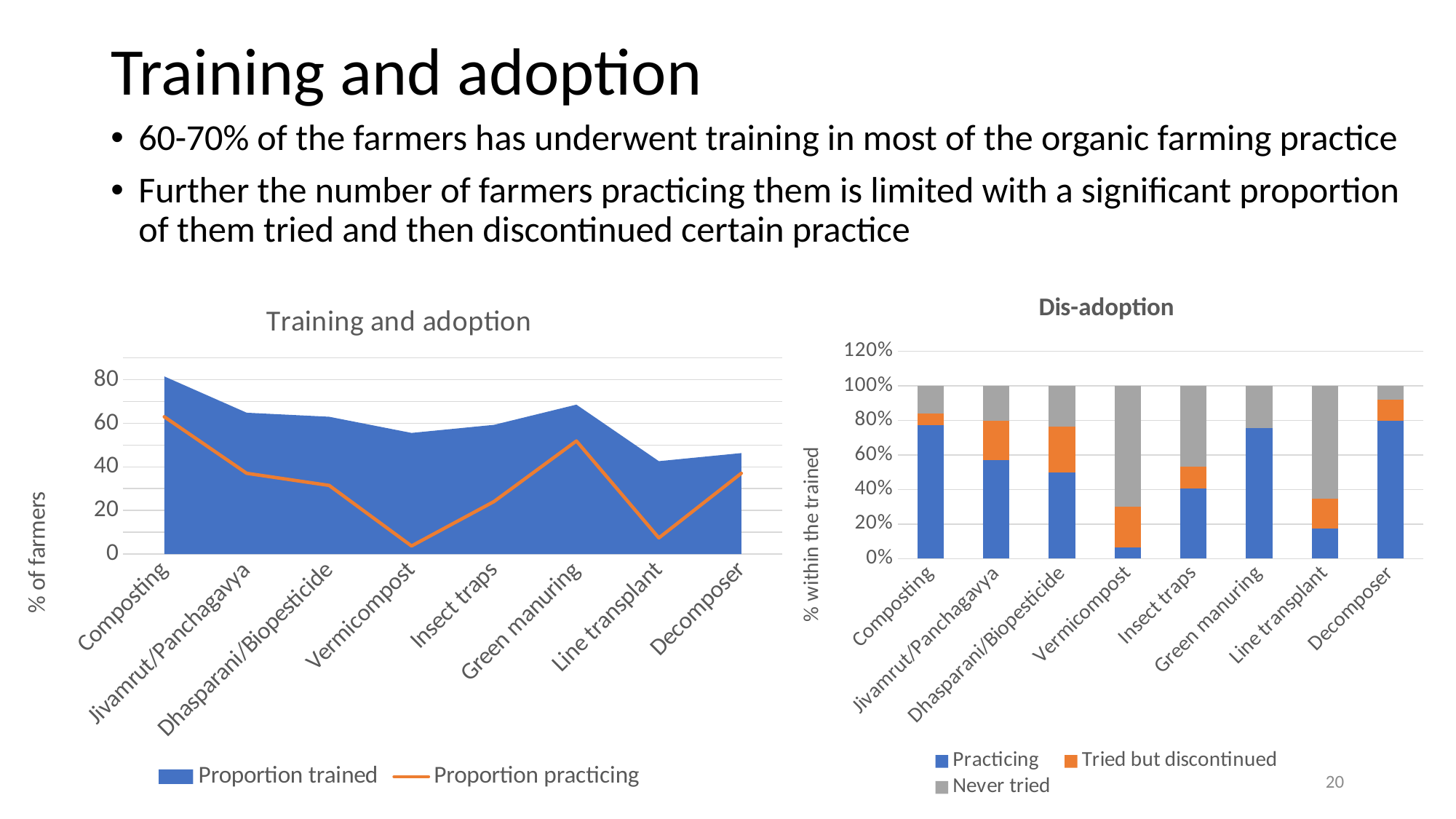

# Training and adoption
60-70% of the farmers has underwent training in most of the organic farming practice
Further the number of farmers practicing them is limited with a significant proportion of them tried and then discontinued certain practice

### Chart: Dis-adoption

| Category | Practicing | Tried but discontinued | Never tried |
|---|---|---|---|
| Composting | 0.7727272727272727 | 0.06818181818181818 | 0.1590909090909091 |
| Jivamrut/Panchagavya | 0.5714285714285714 | 0.22857142857142856 | 0.2 |
| Dhasparani/Biopesticide | 0.5 | 0.2647058823529412 | 0.23529411764705882 |
| Vermicompost | 0.06666666666666667 | 0.23333333333333334 | 0.7 |
| Insect traps | 0.40625 | 0.125 | 0.46875 |
| Green manuring | 0.7567567567567568 | 0.0 | 0.24324324324324326 |
| Line transplant | 0.17391304347826086 | 0.17391304347826086 | 0.6521739130434783 |
| Decomposer | 0.8 | 0.12 | 0.08 |

### Chart: Training and adoption

| Category | Proportion trained | Proportion practicing |
|---|---|---|
| Composting | 81.48148148148148 | 62.96296296296296 |
| Jivamrut/Panchagavya | 64.81481481481481 | 37.03703703703704 |
| Dhasparani/Biopesticide | 62.96296296296296 | 31.48148148148148 |
| Vermicompost | 55.55555555555555 | 3.7037037037037033 |
| Insect traps | 59.25925925925925 | 24.074074074074073 |
| Green manuring | 68.51851851851852 | 51.85185185185185 |
| Line transplant | 42.59259259259259 | 7.4074074074074066 |
| Decomposer | 46.29629629629629 | 37.03703703703704 |
20